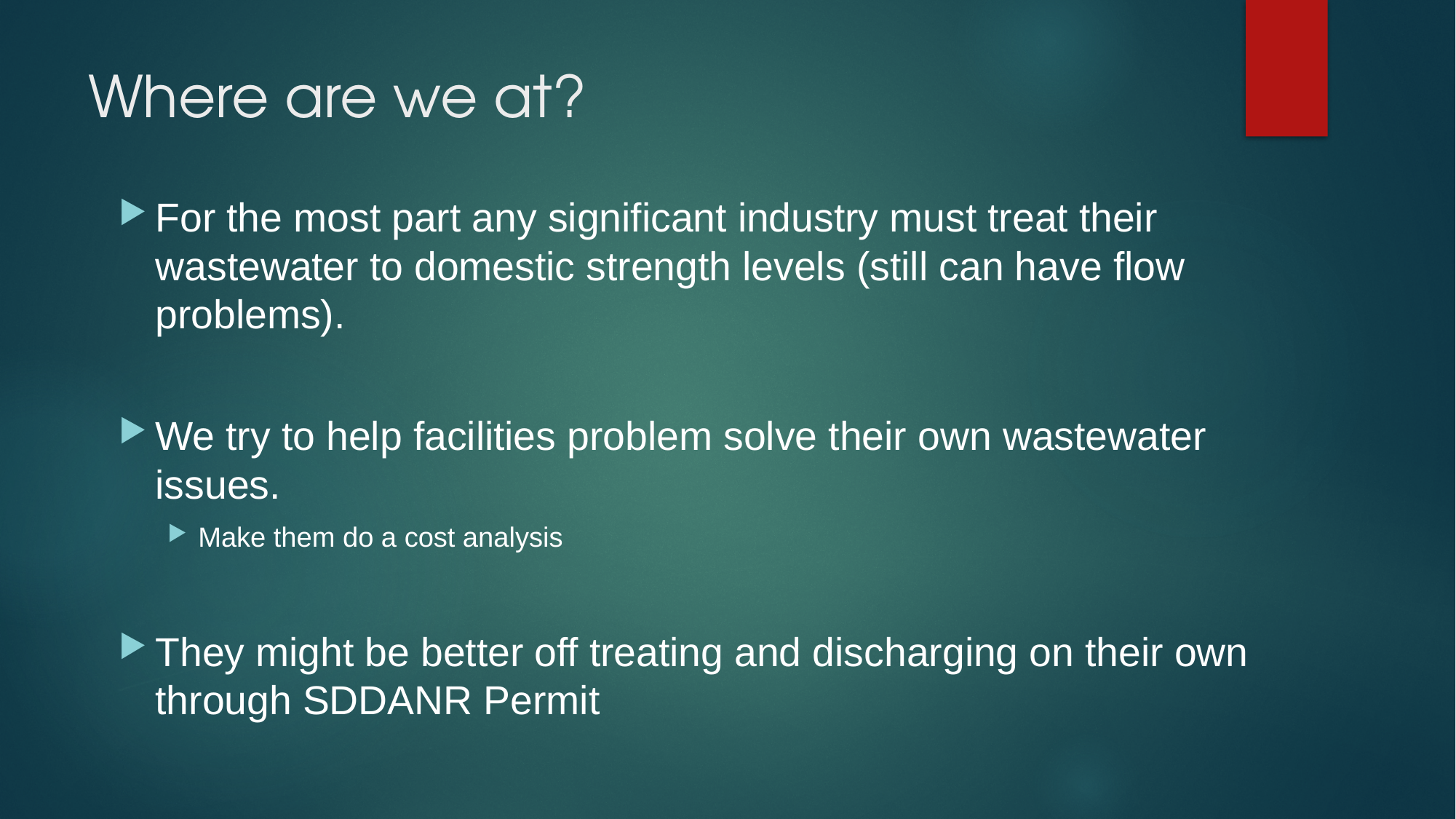

# Where are we at?
For the most part any significant industry must treat their wastewater to domestic strength levels (still can have flow problems).

We try to help facilities problem solve their own wastewater issues.
Make them do a cost analysis

They might be better off treating and discharging on their own through SDDANR Permit